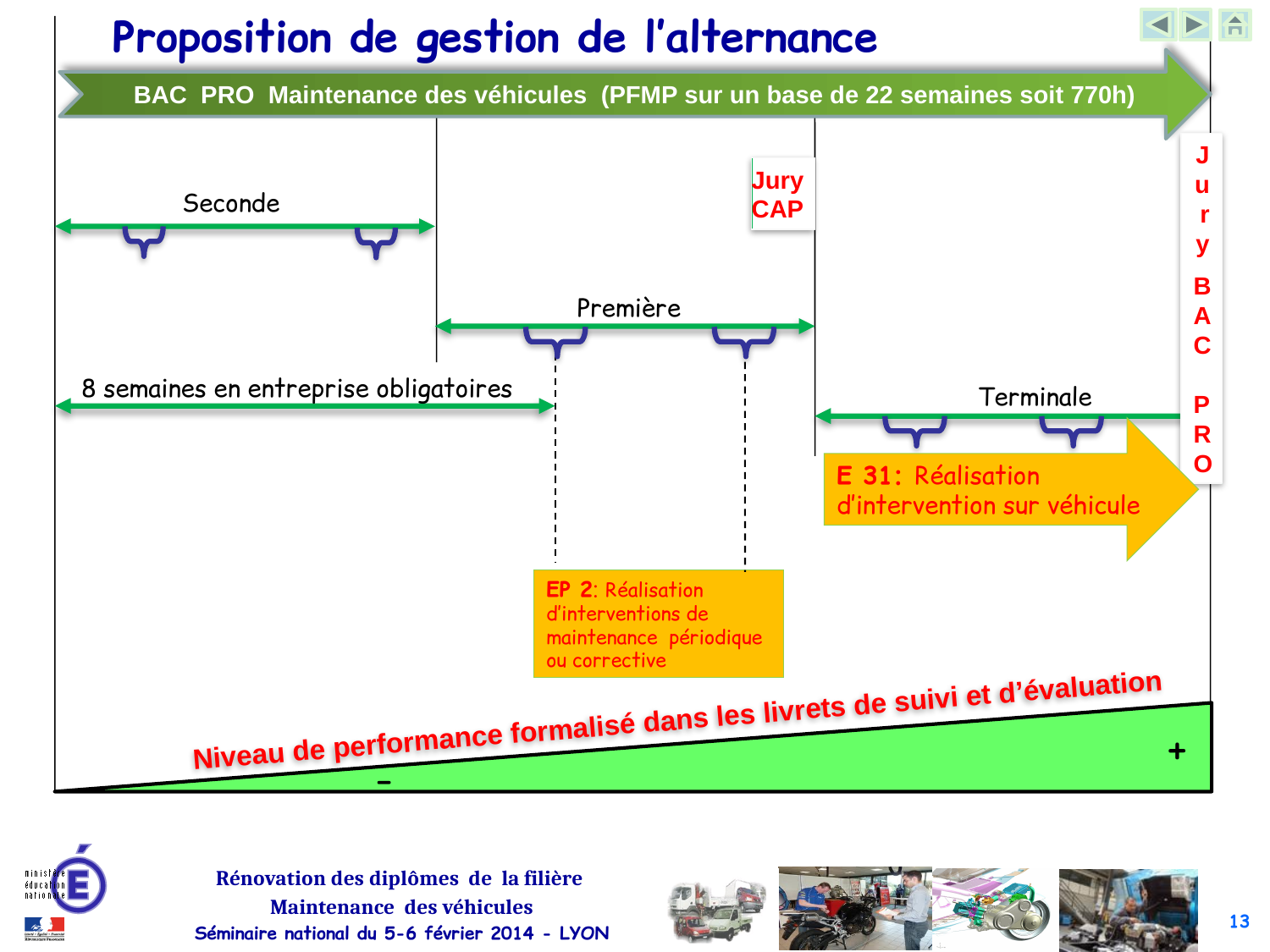

Proposition de gestion de l’alternance
BAC  PRO  Maintenance des véhicules  (PFMP sur un base de 22 semaines soit 770h)

Jury
BAC PRO
Jury CAP
Seconde

Première

8 semaines en entreprise obligatoires
Terminale

E 31: Réalisation d’intervention sur véhicule
EP 2: Réalisation d’interventions de maintenance  périodique ou corrective
Niveau de performance formalisé dans les livrets de suivi et d’évaluation

+
-